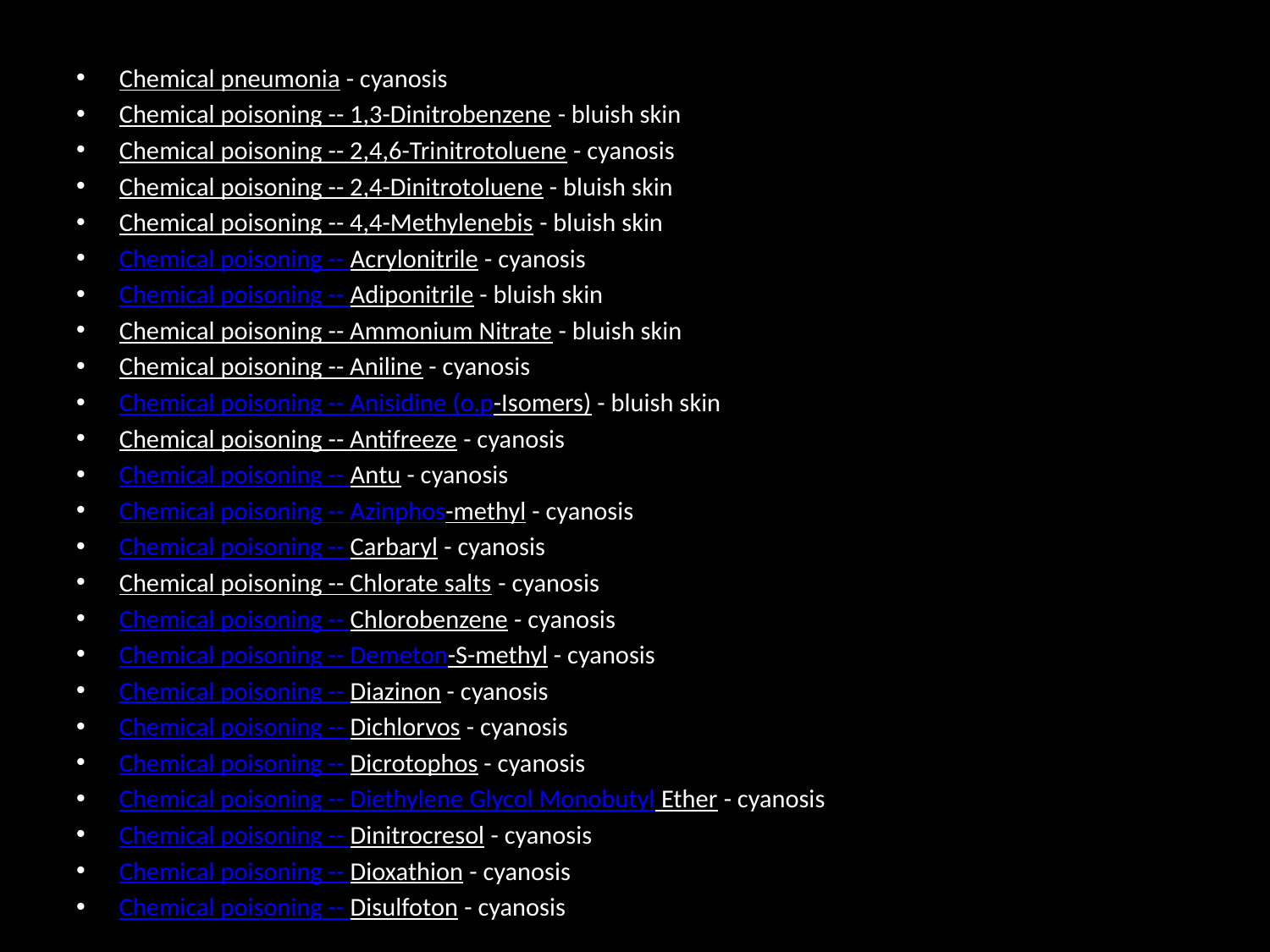

Certain medications
Chemical pneumonia - cyanosis
Chemical poisoning -- 1,3-Dinitrobenzene - bluish skin
Chemical poisoning -- 2,4,6-Trinitrotoluene - cyanosis
Chemical poisoning -- 2,4-Dinitrotoluene - bluish skin
Chemical poisoning -- 4,4-Methylenebis - bluish skin
Chemical poisoning -- Acrylonitrile - cyanosis
Chemical poisoning -- Adiponitrile - bluish skin
Chemical poisoning -- Ammonium Nitrate - bluish skin
Chemical poisoning -- Aniline - cyanosis
Chemical poisoning -- Anisidine (o,p-Isomers) - bluish skin
Chemical poisoning -- Antifreeze - cyanosis
Chemical poisoning -- Antu - cyanosis
Chemical poisoning -- Azinphos-methyl - cyanosis
Chemical poisoning -- Carbaryl - cyanosis
Chemical poisoning -- Chlorate salts - cyanosis
Chemical poisoning -- Chlorobenzene - cyanosis
Chemical poisoning -- Demeton-S-methyl - cyanosis
Chemical poisoning -- Diazinon - cyanosis
Chemical poisoning -- Dichlorvos - cyanosis
Chemical poisoning -- Dicrotophos - cyanosis
Chemical poisoning -- Diethylene Glycol Monobutyl Ether - cyanosis
Chemical poisoning -- Dinitrocresol - cyanosis
Chemical poisoning -- Dioxathion - cyanosis
Chemical poisoning -- Disulfoton - cyanosis

#